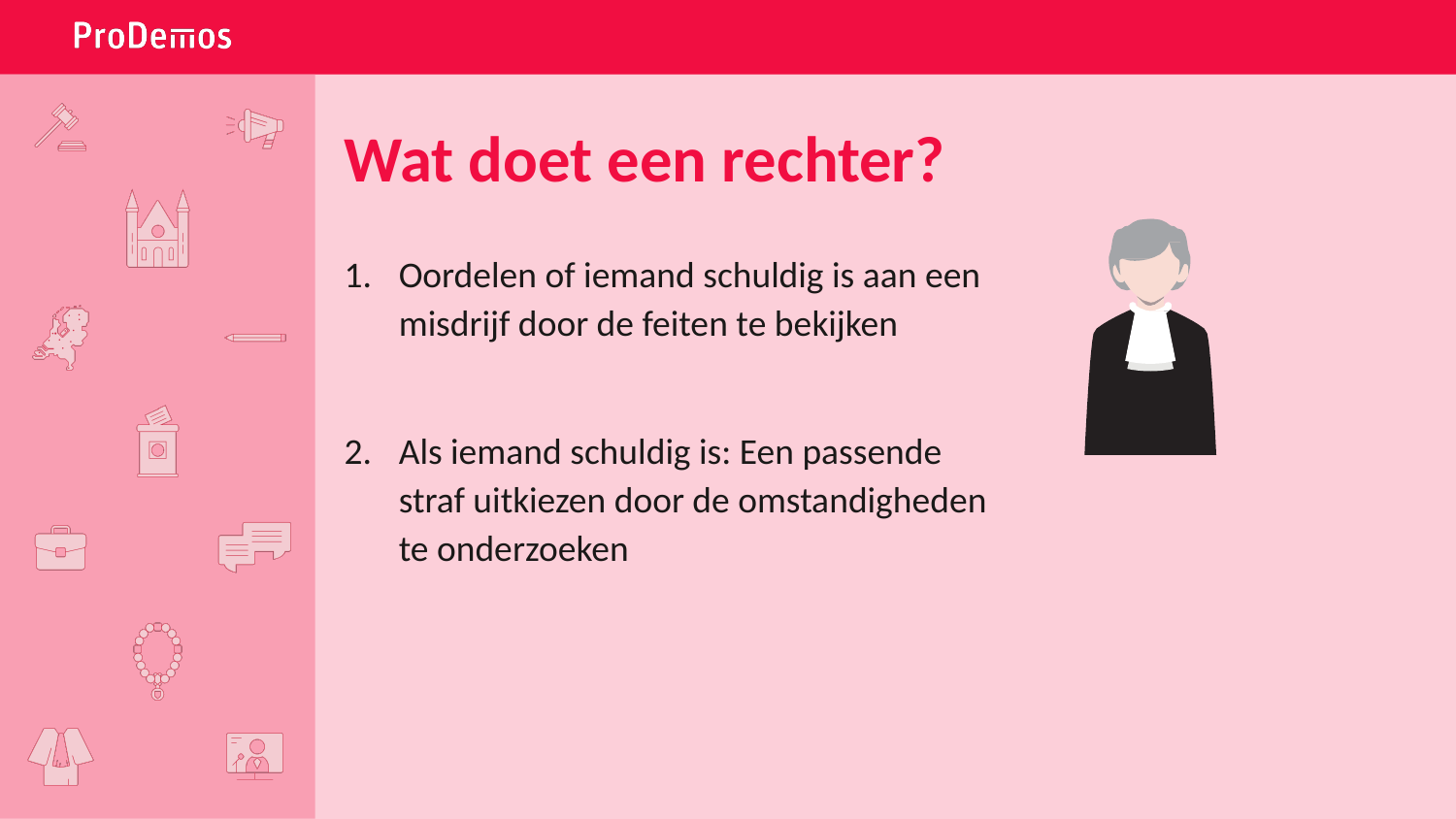

# Wat doet een rechter?

Oordelen of iemand schuldig is aan een misdrijf door de feiten te bekijken

Als iemand schuldig is: Een passende straf uitkiezen door de omstandigheden te onderzoeken